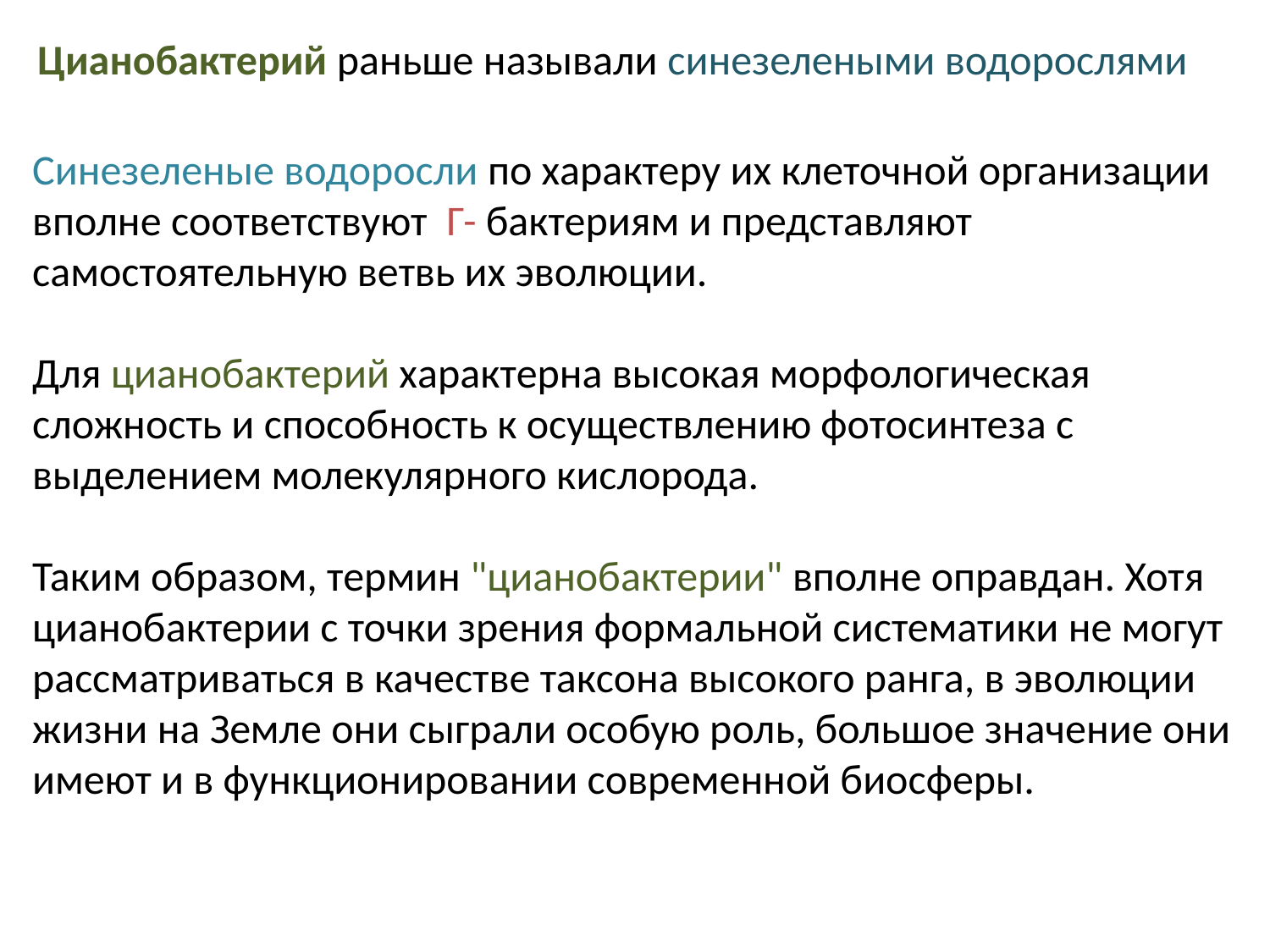

Цианобактерий раньше называли синезелеными водорослями
Синезеленые водоросли по характеру их клеточной организации вполне соответствуют  Г- бактериям и представляют самостоятельную ветвь их эволюции.

Для цианобактерий характерна высокая морфологическая сложность и способность к осуществлению фотосинтеза с выделением молекулярного кислорода.

Таким образом, термин "цианобактерии" вполне оправдан. Хотя цианобактерии с точки зрения формальной систематики не могут рассматриваться в качестве таксона высокого ранга, в эволюции жизни на Земле они сыграли особую роль, большое значение они имеют и в функционировании современной биосферы.